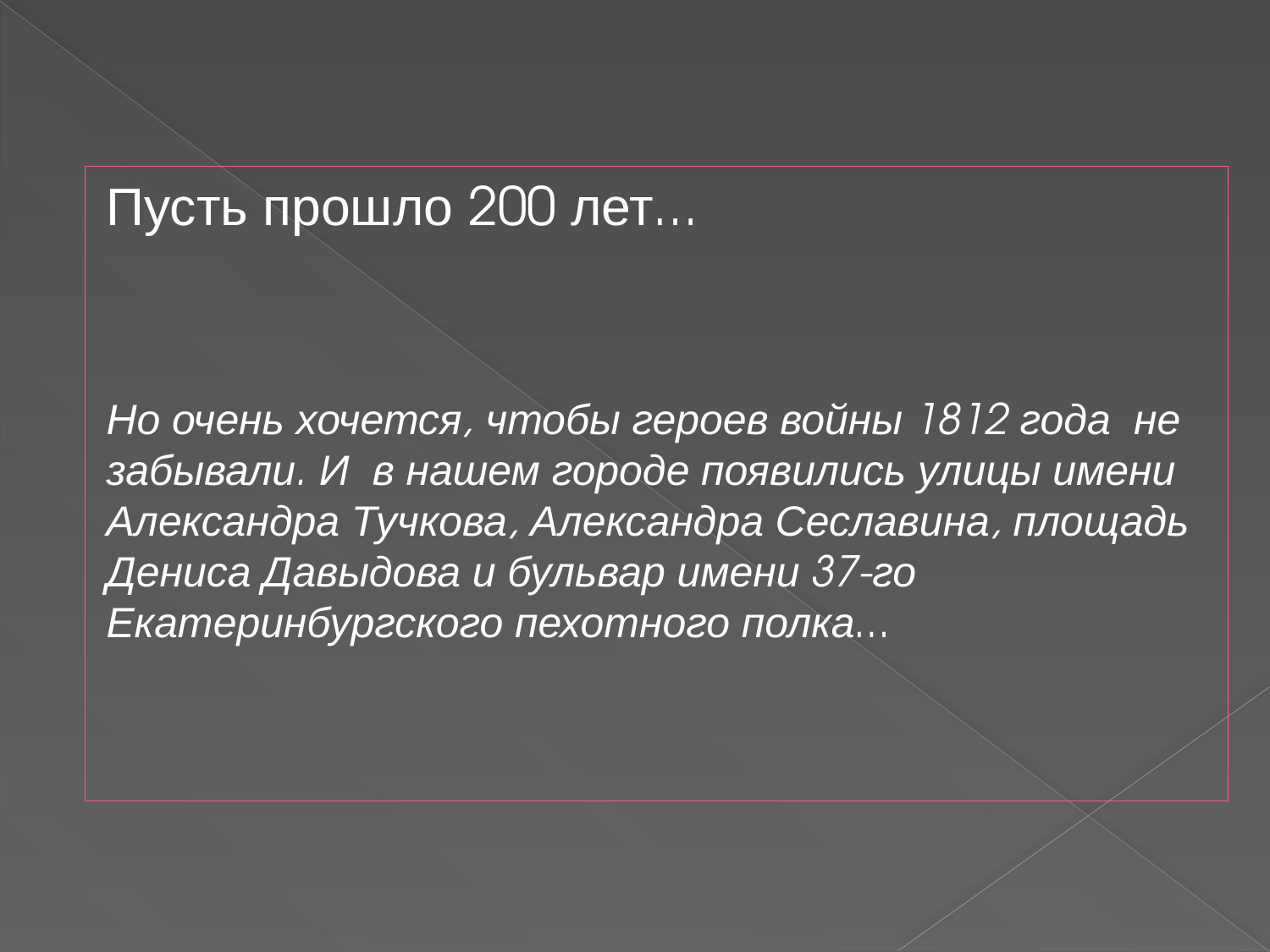

Пусть прошло 200 лет…

Но очень хочется, чтобы героев войны 1812 года  не забывали. И  в нашем городе появились улицы имени Александра Тучкова, Александра Сеславина, площадь Дениса Давыдова и бульвар имени 37-го Екатеринбургского пехотного полка…